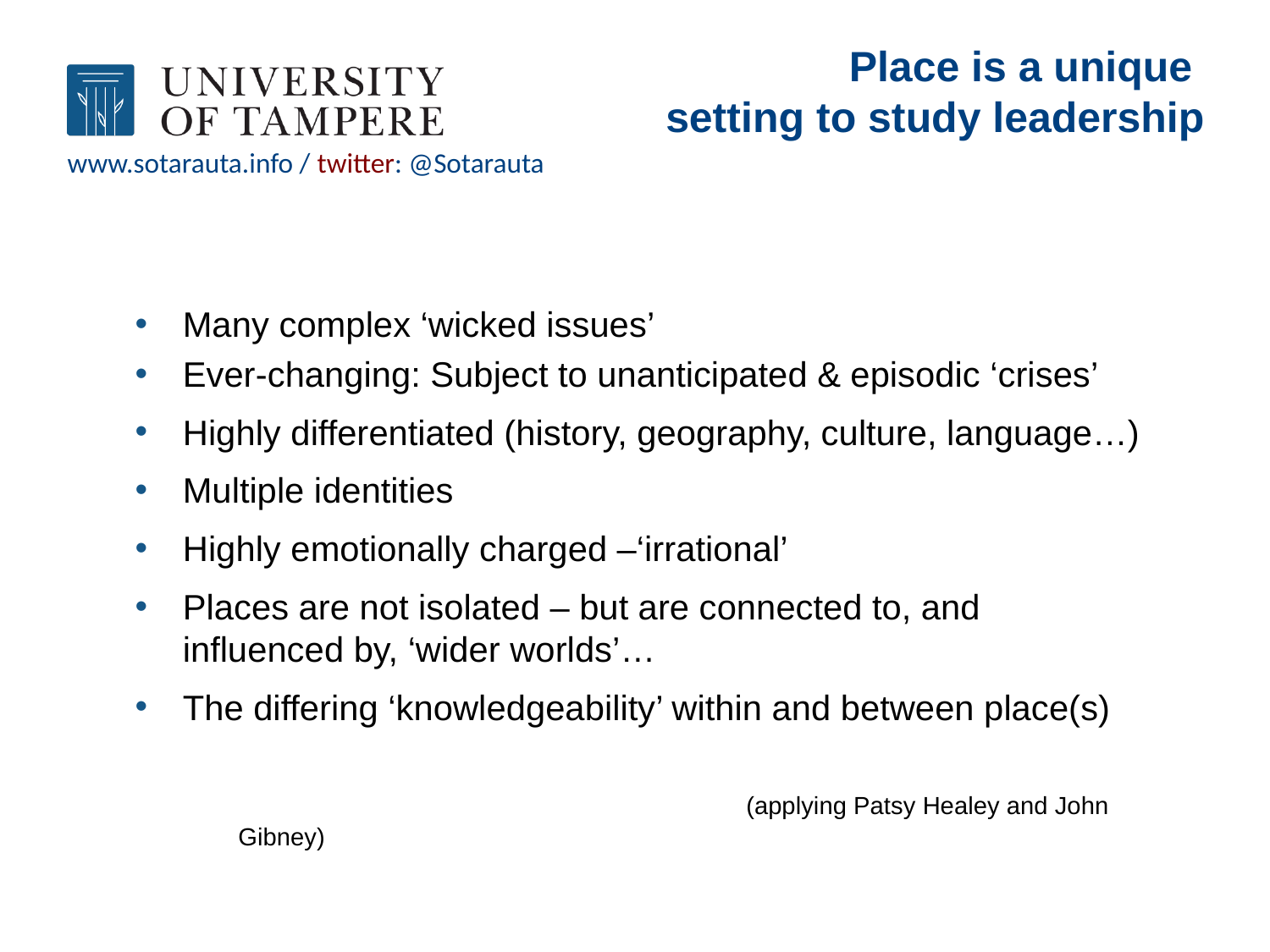

# Place is a unique setting to study leadership
Many complex ‘wicked issues’
Ever-changing: Subject to unanticipated & episodic ‘crises’
Highly differentiated (history, geography, culture, language…)
Multiple identities
Highly emotionally charged –‘irrational’
Places are not isolated – but are connected to, and influenced by, ‘wider worlds’…
The differing ‘knowledgeability’ within and between place(s)

					(applying Patsy Healey and John Gibney)